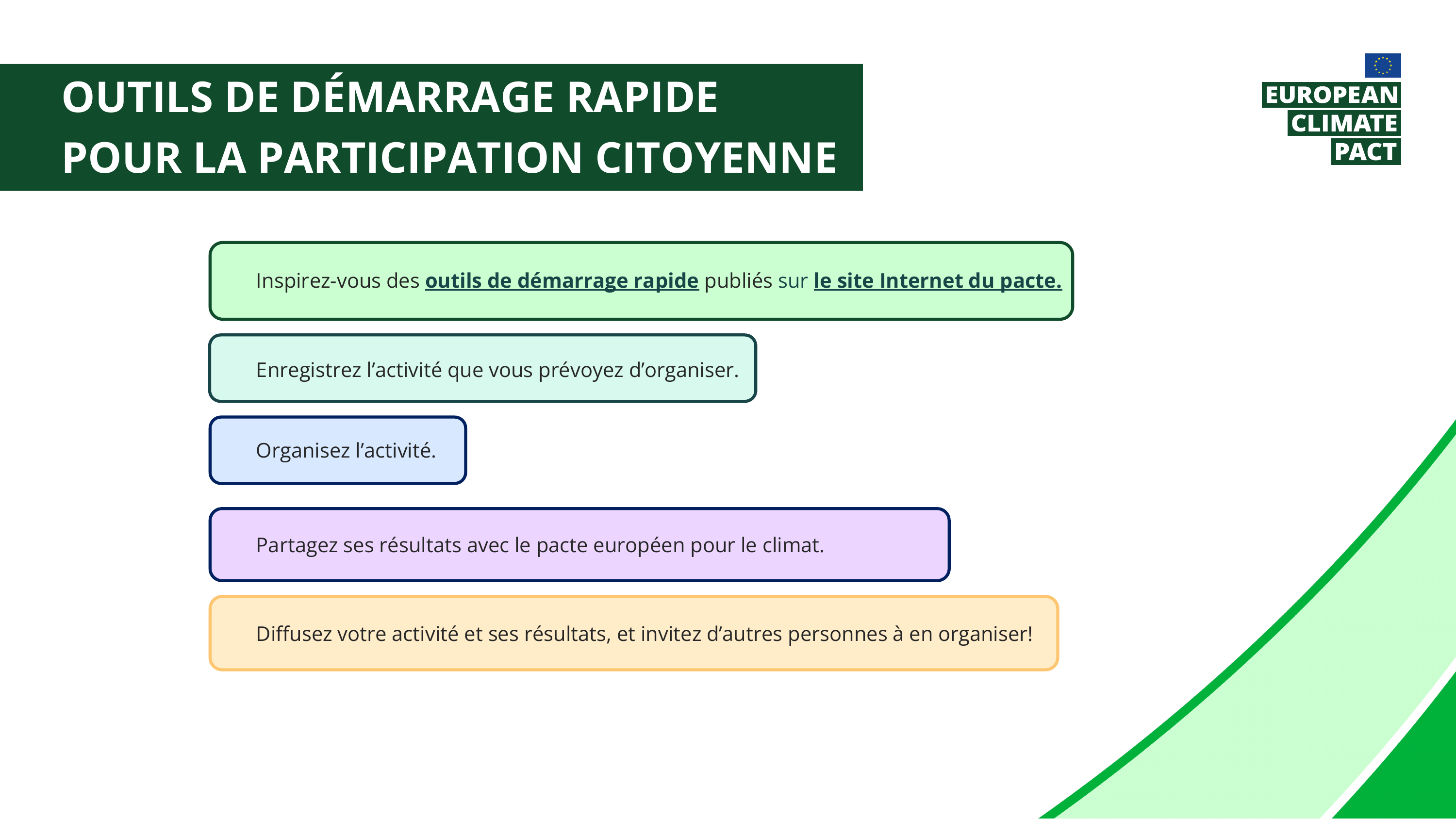

Outils de démarrage rapide
    pour la participation citoyenne

Inspirez-vous des outils de démarrage rapide publiés sur le site Internet du pacte.

Enregistrez l’activité que vous prévoyez d’organiser.

Organisez l’activité.

Partagez ses résultats avec le pacte européen pour le climat.

Diffusez votre activité et ses résultats, et invitez d’autres personnes à en organiser!